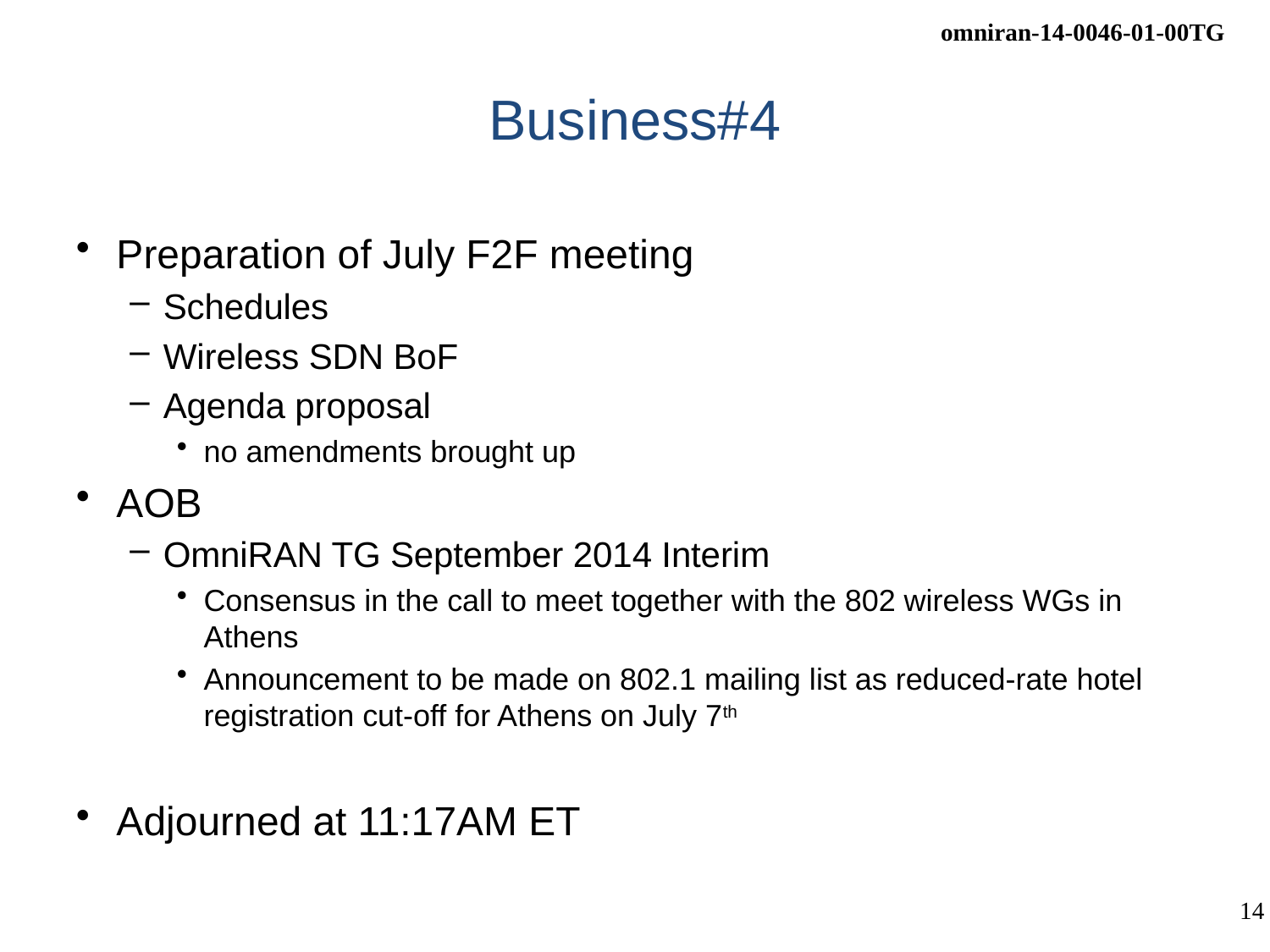

# Business#4
Preparation of July F2F meeting
Schedules
Wireless SDN BoF
Agenda proposal
no amendments brought up
AOB
OmniRAN TG September 2014 Interim
Consensus in the call to meet together with the 802 wireless WGs in Athens
Announcement to be made on 802.1 mailing list as reduced-rate hotel registration cut-off for Athens on July 7th

Adjourned at 11:17AM ET